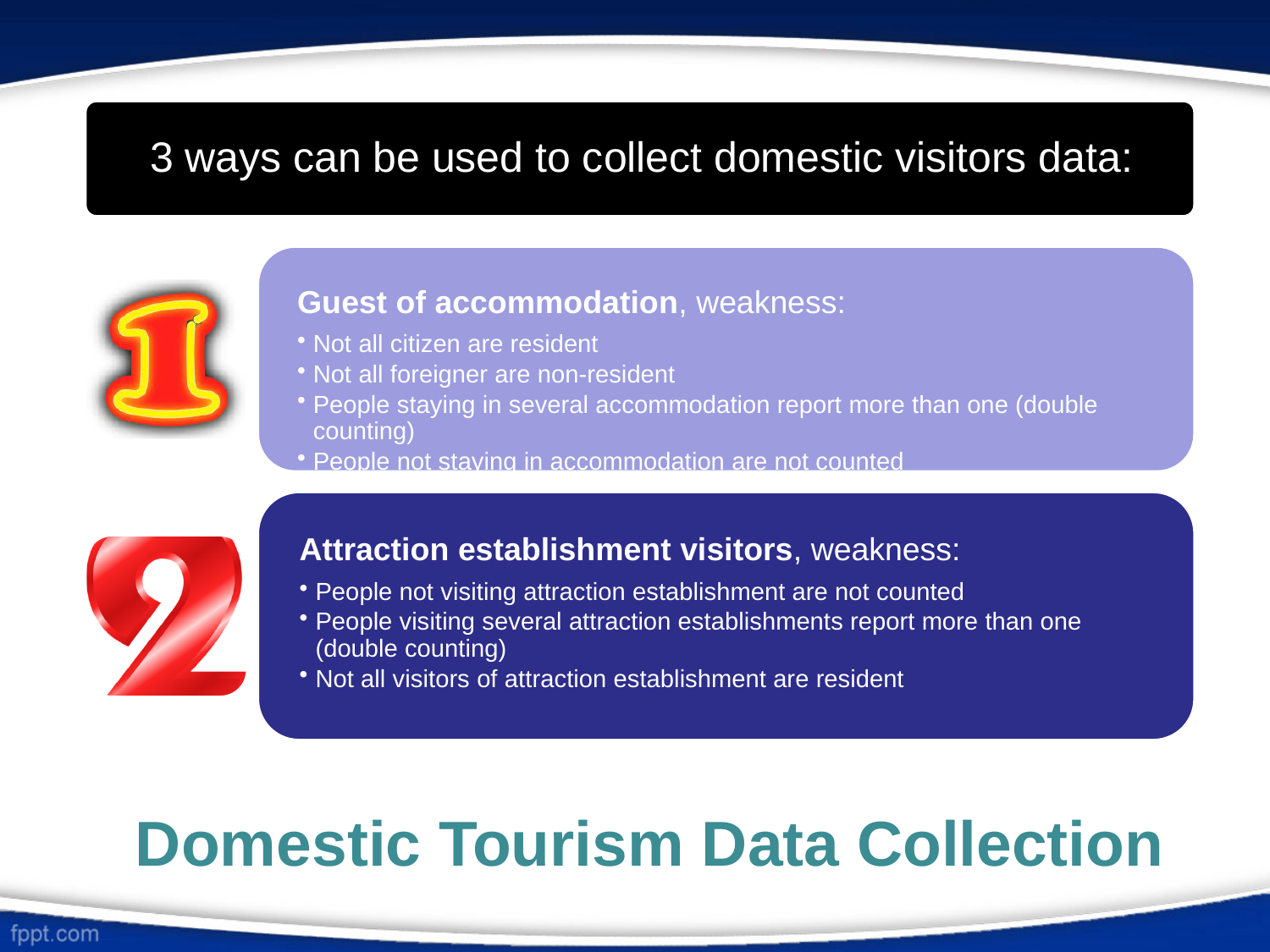

3 ways can be used to collect domestic visitors data:
Guest of accommodation, weakness:
Not all citizen are resident
Not all foreigner are non-resident
People staying in several accommodation report more than one (double counting)
People not staying in accommodation are not counted
Attraction establishment visitors, weakness:
People not visiting attraction establishment are not counted
People visiting several attraction establishments report more than one (double counting)
Not all visitors of attraction establishment are resident
# Domestic Tourism Data Collection